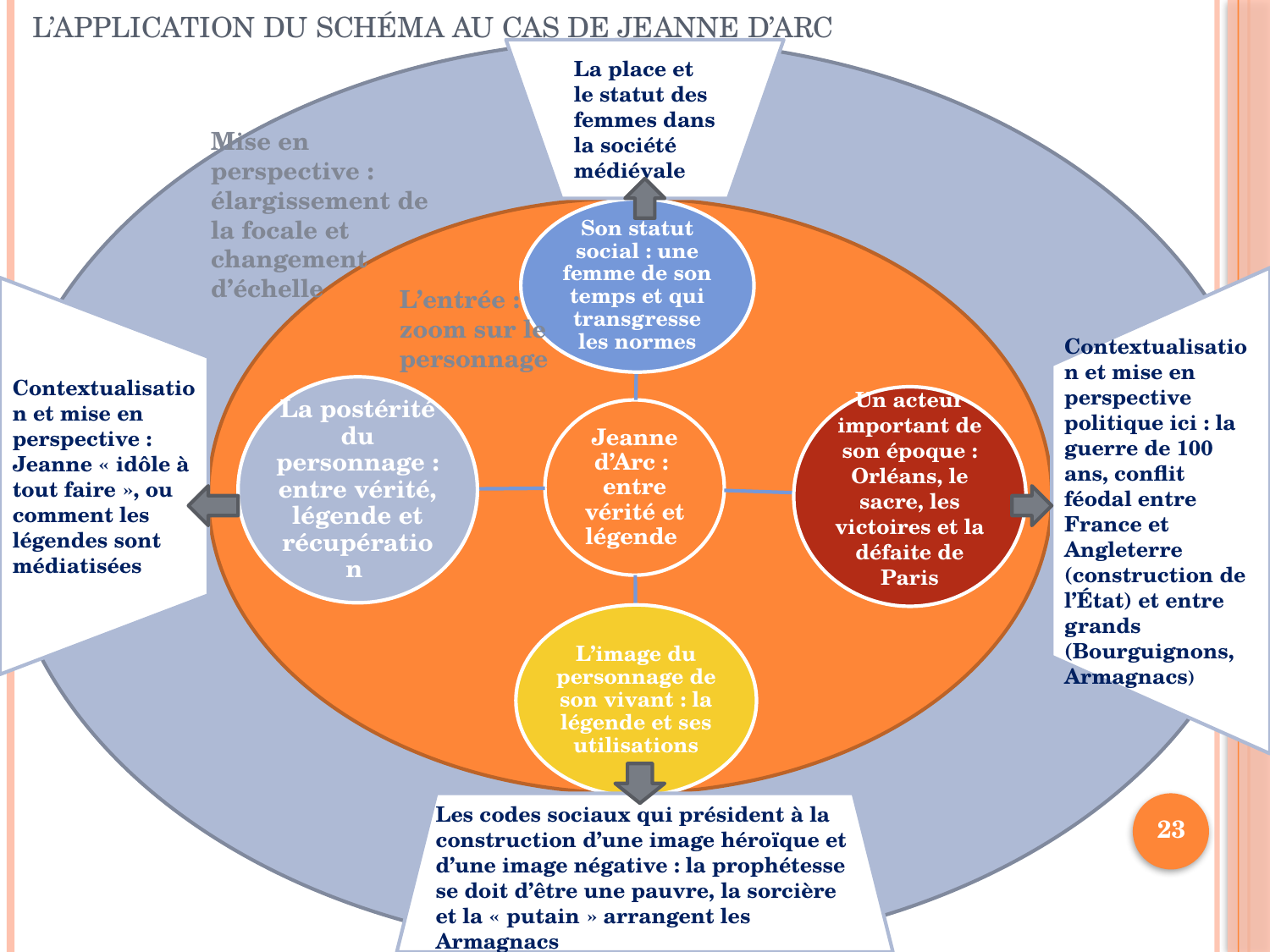

# L’application du schéma au cas de Jeanne d’Arc

Jeanne d’Arc :  entre vérité et légende

Son statut social : une femme de son temps et qui transgresse les normes

Un acteur important de son époque : Orléans, le sacre, les victoires et la défaite de Paris

L’image du personnage de son vivant : la légende et ses utilisations

La postérité du personnage : entre vérité, légende et récupération
La place et le statut des femmes dans la société médiévale
Mise en perspective : élargissement de la focale et changement d’échelle

L’entrée :
zoom sur le personnage
Contextualisation et mise en perspective : Jeanne « idôle à tout faire », ou comment les légendes sont médiatisées
Contextualisation et mise en perspective politique ici : la guerre de 100 ans, conflit féodal entre France et Angleterre (construction de  l’État) et entre grands (Bourguignons, Armagnacs)

Les codes sociaux qui président à la construction d’une image héroïque et d’une image négative : la prophétesse se doit d’être une pauvre, la sorcière et la « putain » arrangent les Armagnacs
23